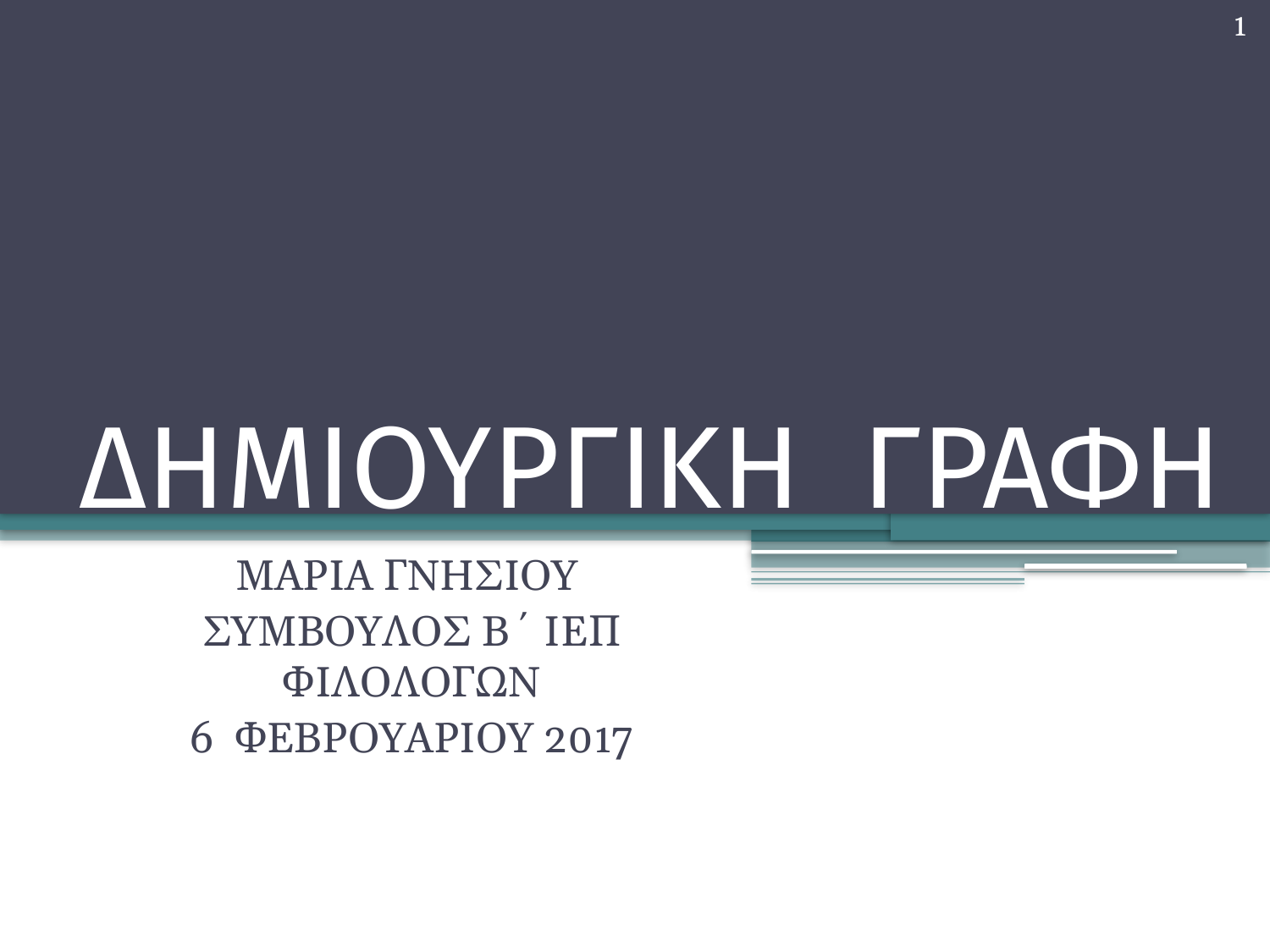

1
# ΔΗΜΙΟΥΡΓΙΚΗ  ΓΡΑΦΗ
ΜΑΡΙΑ ΓΝΗΣΙΟΥ
ΣΥΜΒΟΥΛΟΣ Β΄ ΙΕΠ ΦΙΛΟΛΟΓΩΝ
6  ΦΕΒΡΟΥΑΡΙΟΥ 2017